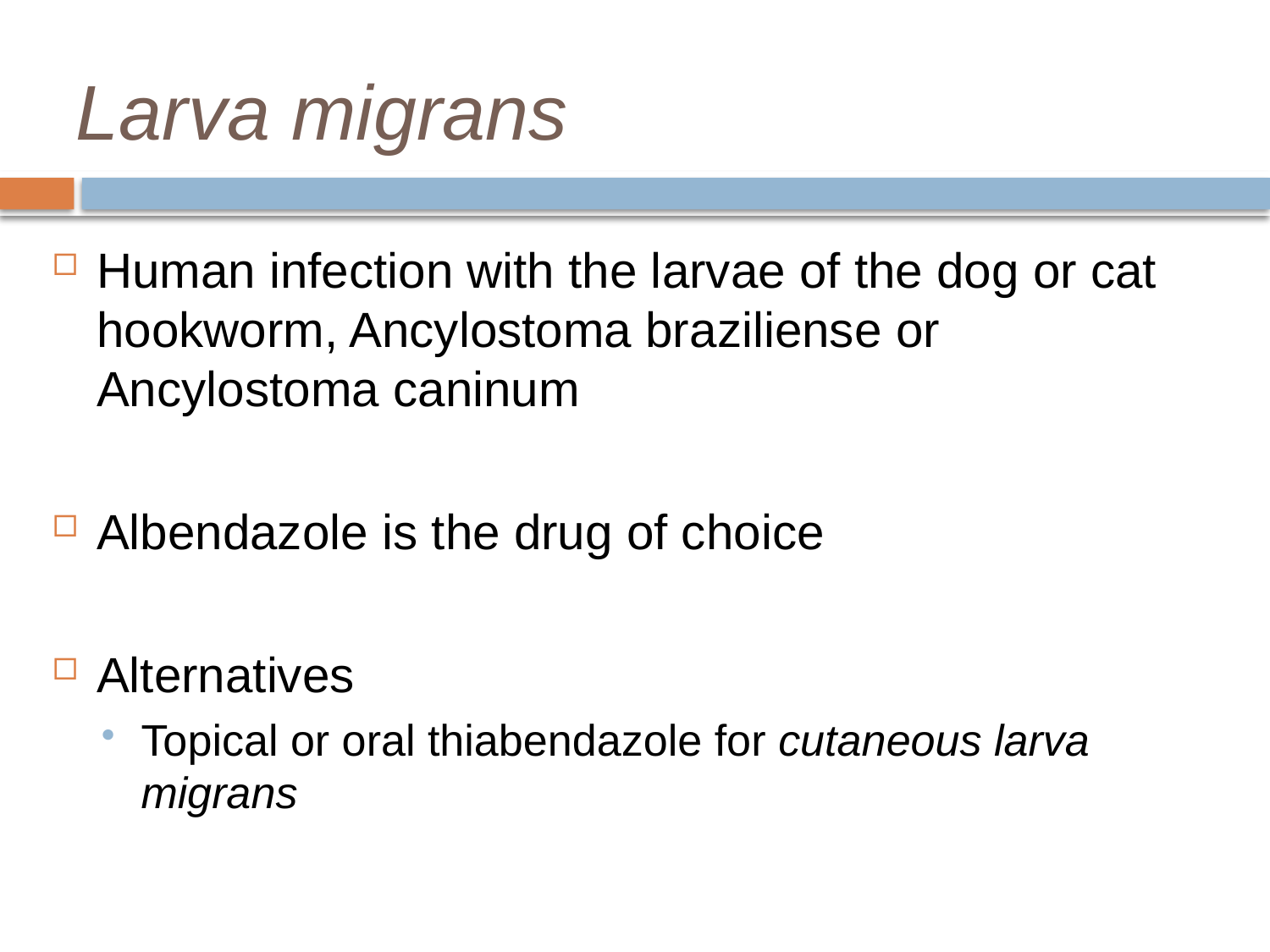

# Larva migrans
Human infection with the larvae of the dog or cat hookworm, Ancylostoma braziliense or Ancylostoma caninum

Albendazole is the drug of choice

Alternatives
Topical or oral thiabendazole for cutaneous larva migrans